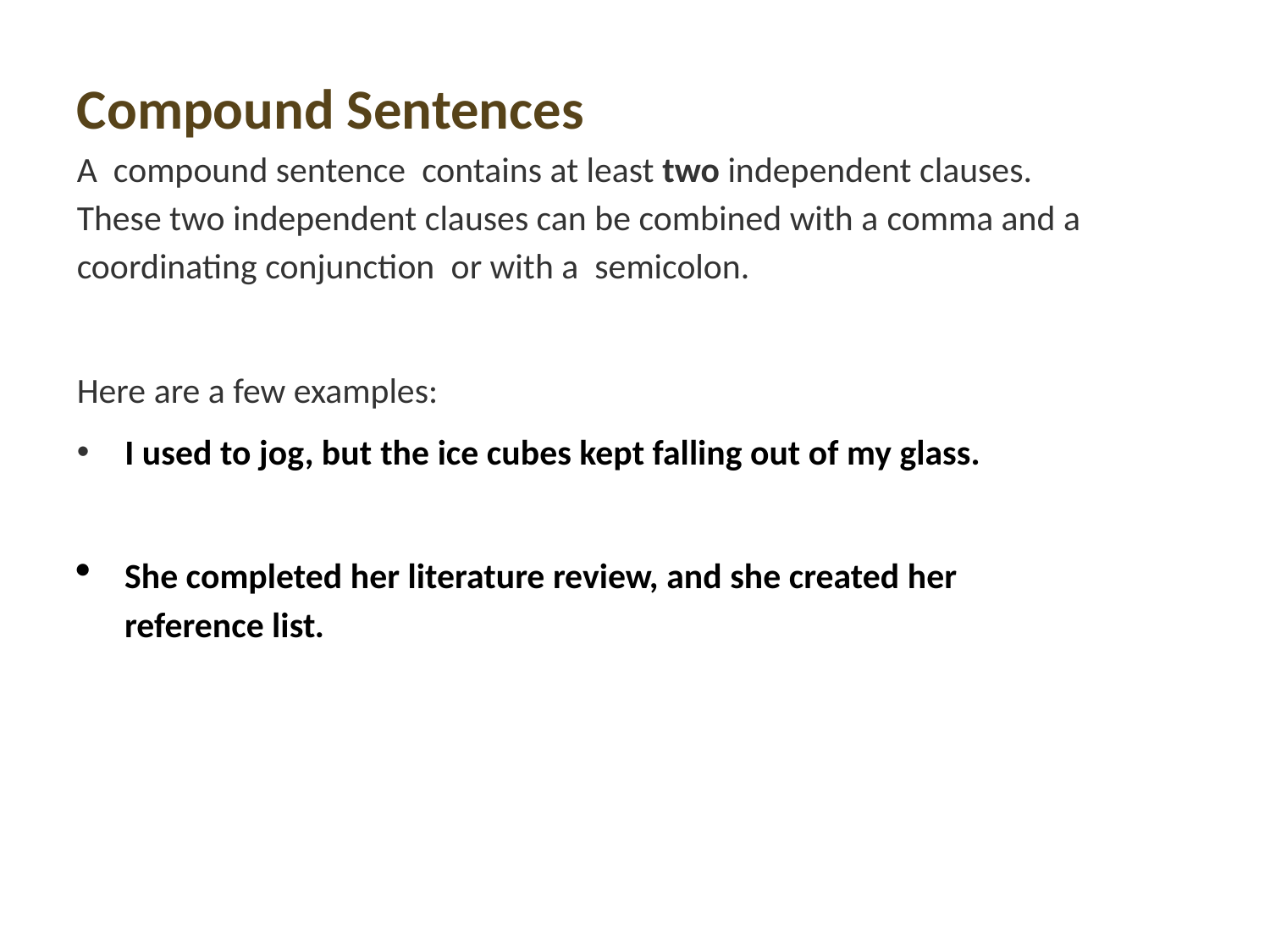

Compound Sentences
A  compound sentence  contains at least two independent clauses.  These two independent clauses can be combined with a comma and a  coordinating conjunction  or with a  semicolon.

Here are a few examples:
 I used to jog, but the ice cubes kept falling out of my glass.

She completed her literature review, and she created her reference list.